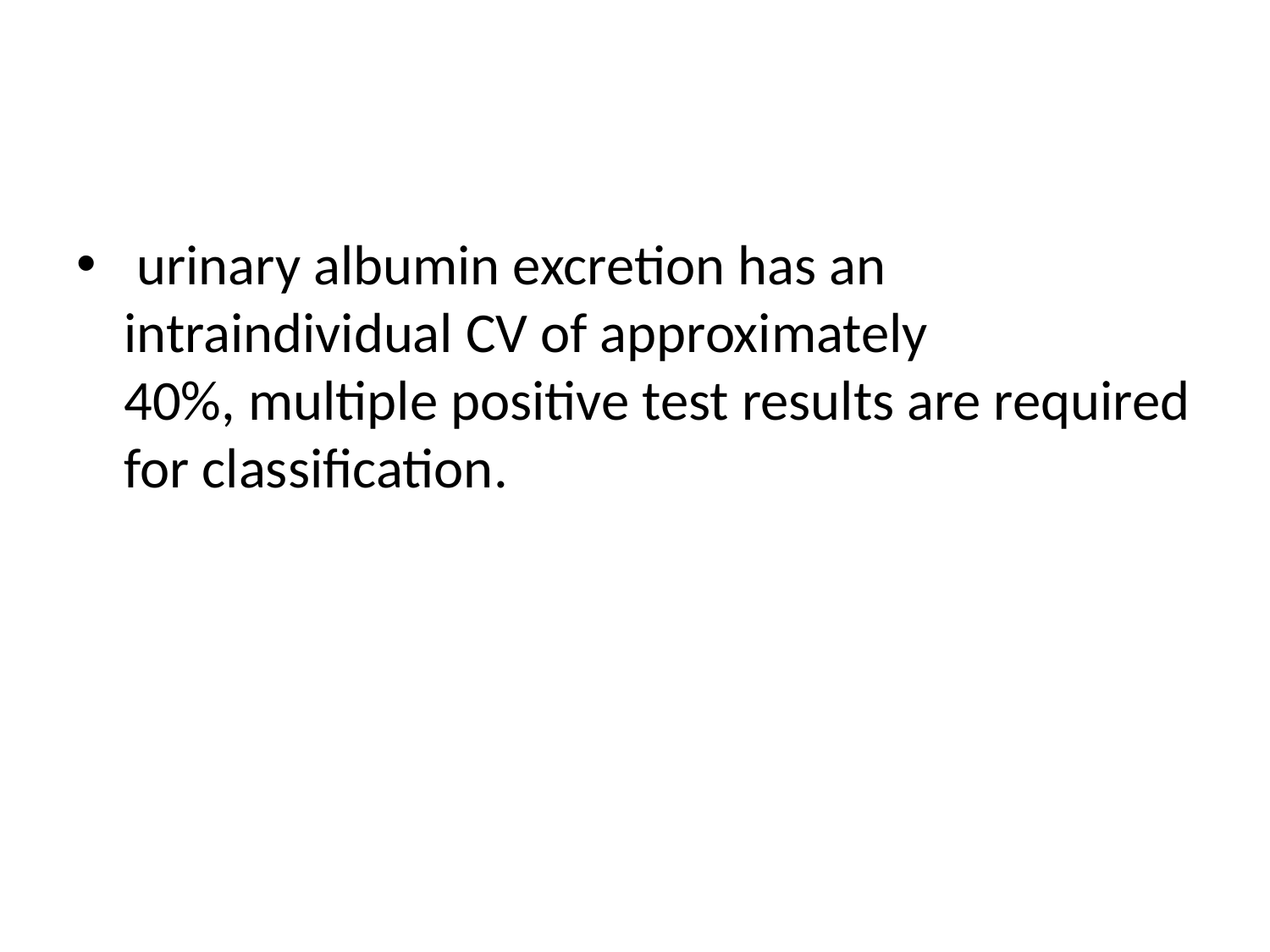

#
 urinary albumin excretion has an intraindividual CV of approximately 40%, multiple positive test results are required for classification.